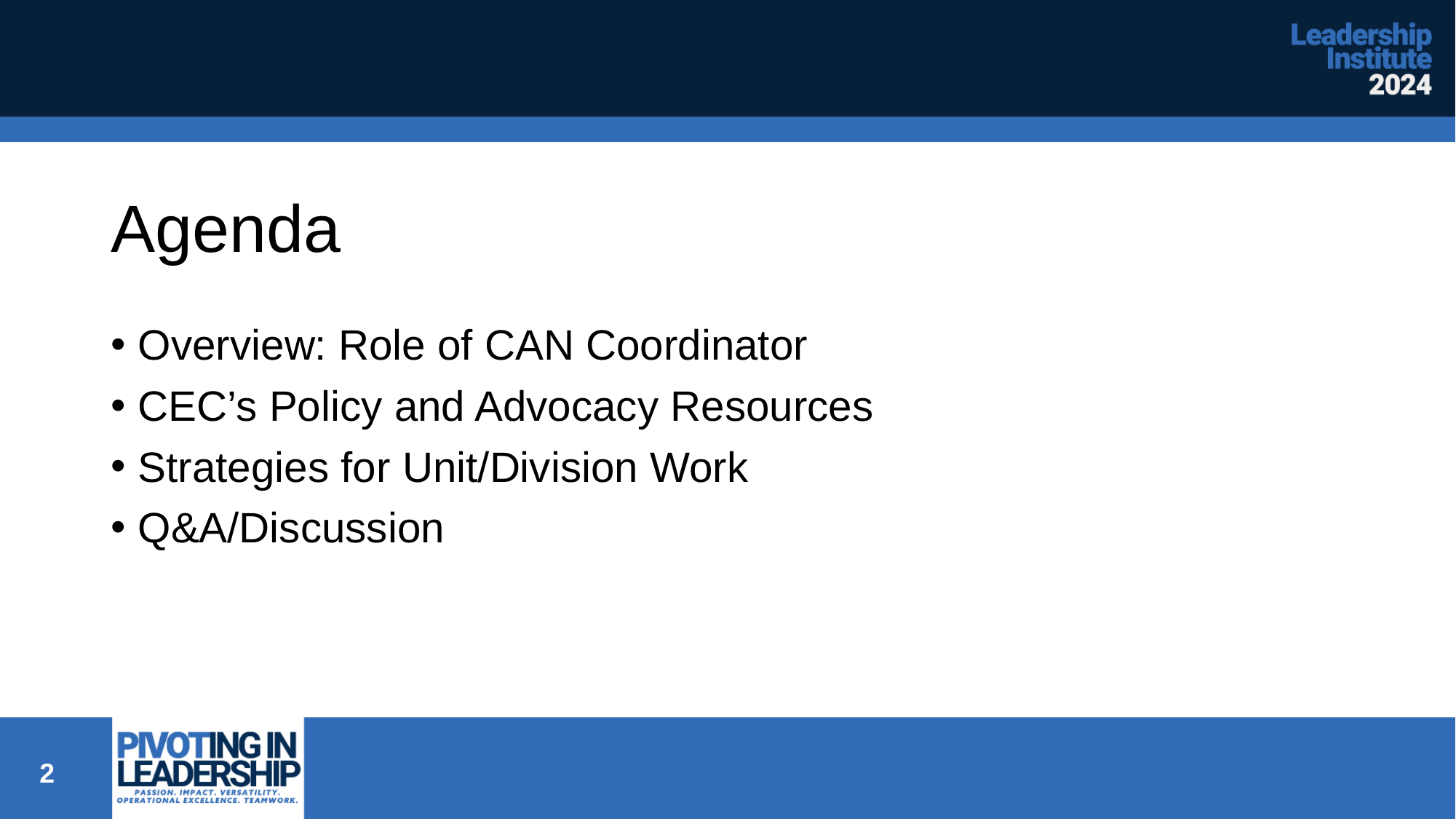

# Agenda
Overview: Role of CAN Coordinator
CEC’s Policy and Advocacy Resources
Strategies for Unit/Division Work
Q&A/Discussion